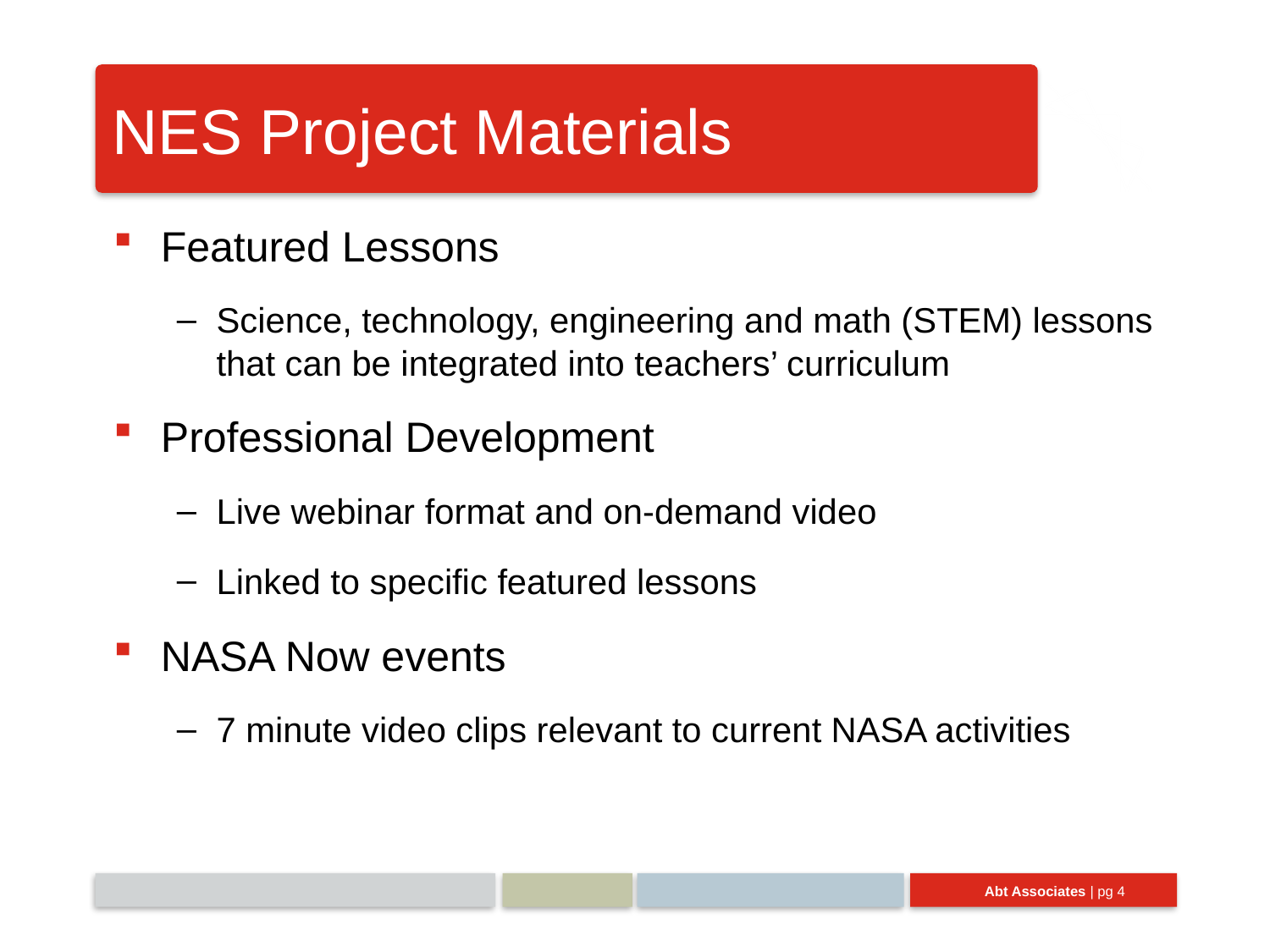

# NES Project Materials
Featured Lessons
Science, technology, engineering and math (STEM) lessons that can be integrated into teachers’ curriculum
Professional Development
Live webinar format and on-demand video
Linked to specific featured lessons
NASA Now events
7 minute video clips relevant to current NASA activities